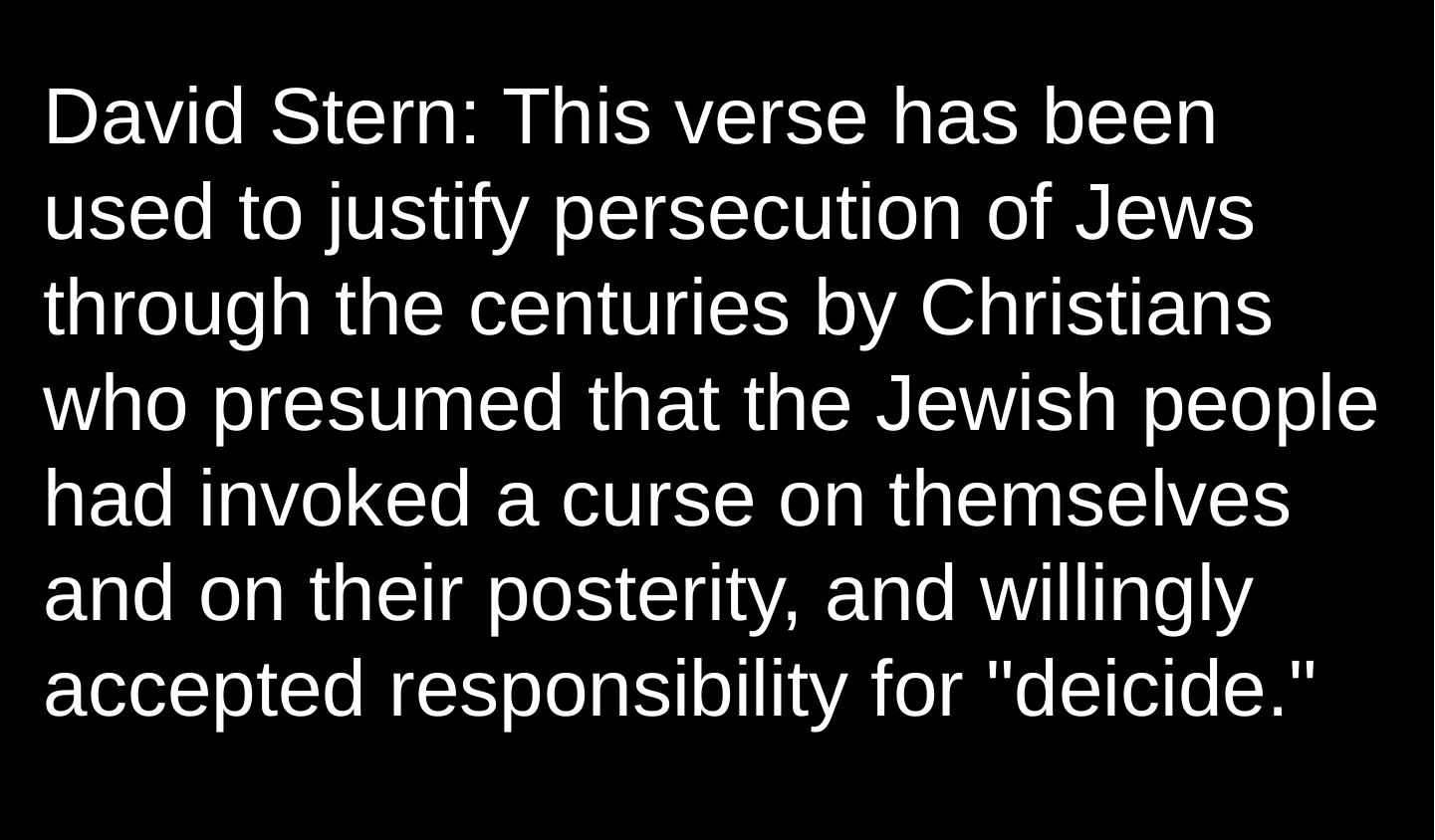

David Stern: This verse has been used to justify persecution of Jews through the centuries by Christians who presumed that the Jewish people had invoked a curse on themselves and on their posterity, and willingly accepted responsibility for "deicide."